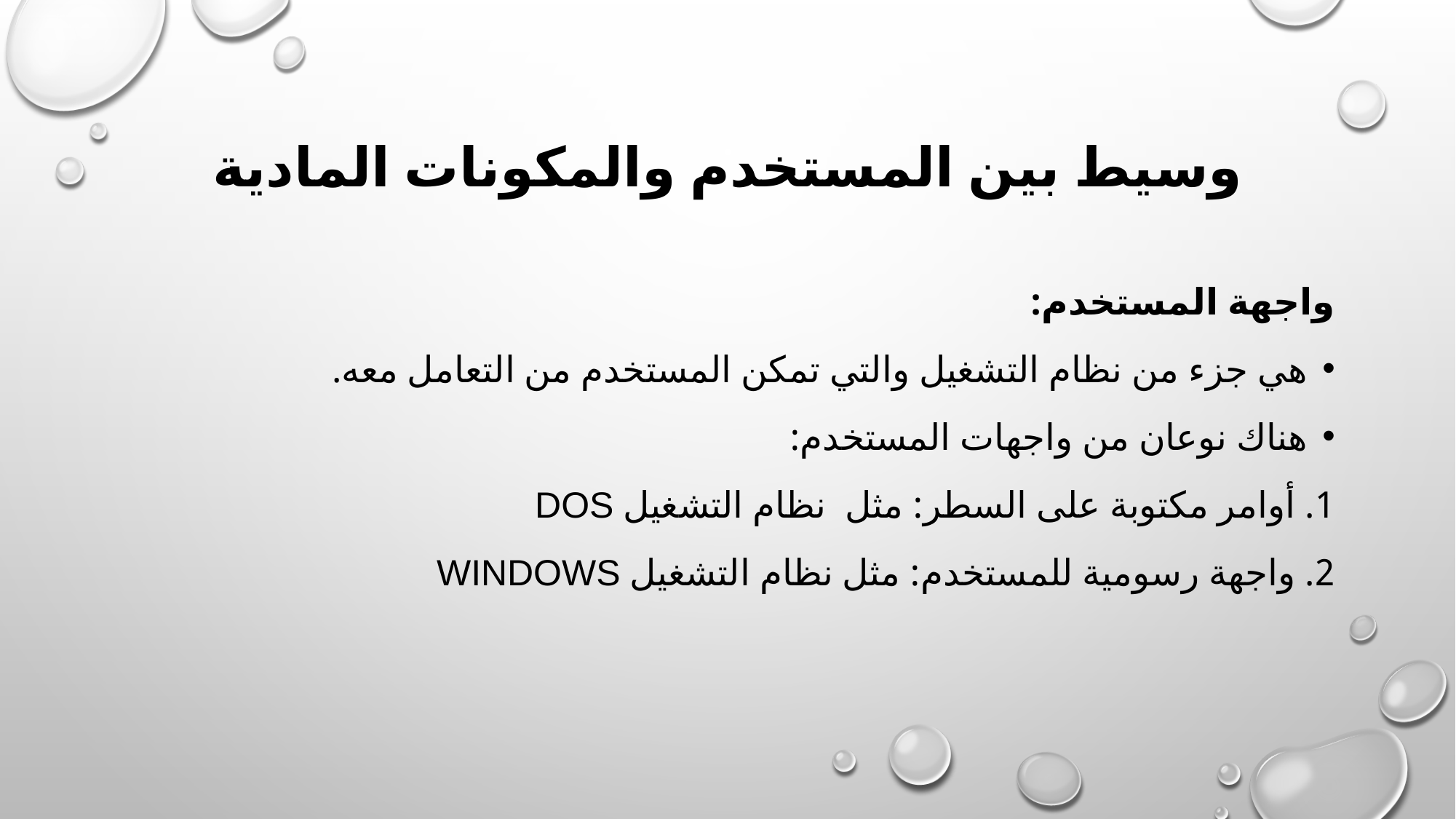

# وسيط بين المستخدم والمكونات المادية
واجهة المستخدم:
هي جزء من نظام التشغيل والتي تمكن المستخدم من التعامل معه.
هناك نوعان من واجهات المستخدم:
1. أوامر مكتوبة على السطر: مثل  نظام التشغيل DOS
2. واجهة رسومية للمستخدم: مثل نظام التشغيل Windows